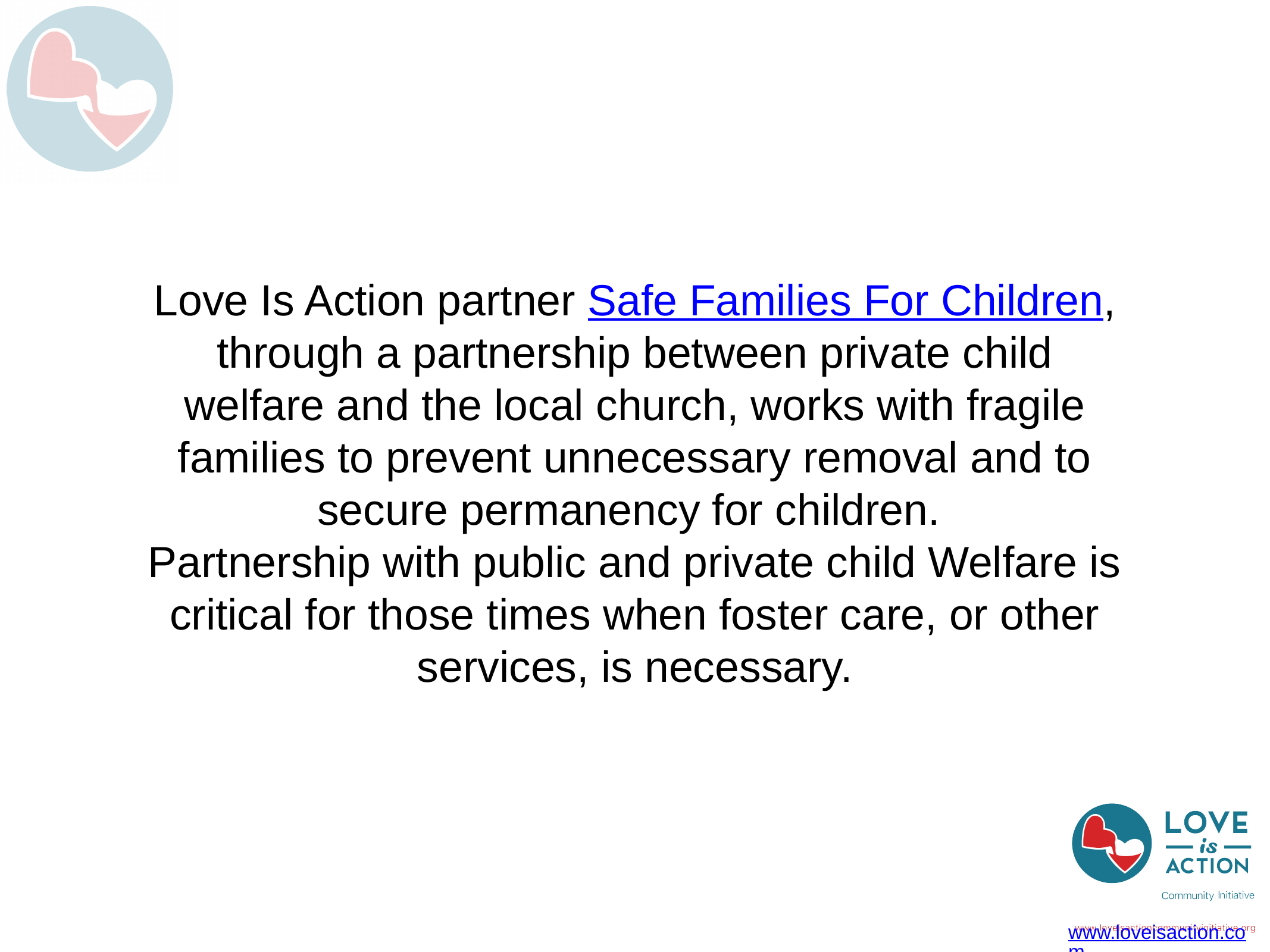

# Love Is Action partner Safe Families For Children, through a partnership between private child welfare and the local church, works with fragile families to prevent unnecessary removal and to secure permanency for children.
Partnership with public and private child Welfare is critical for those times when foster care, or other services, is necessary.
www.loveisaction.com